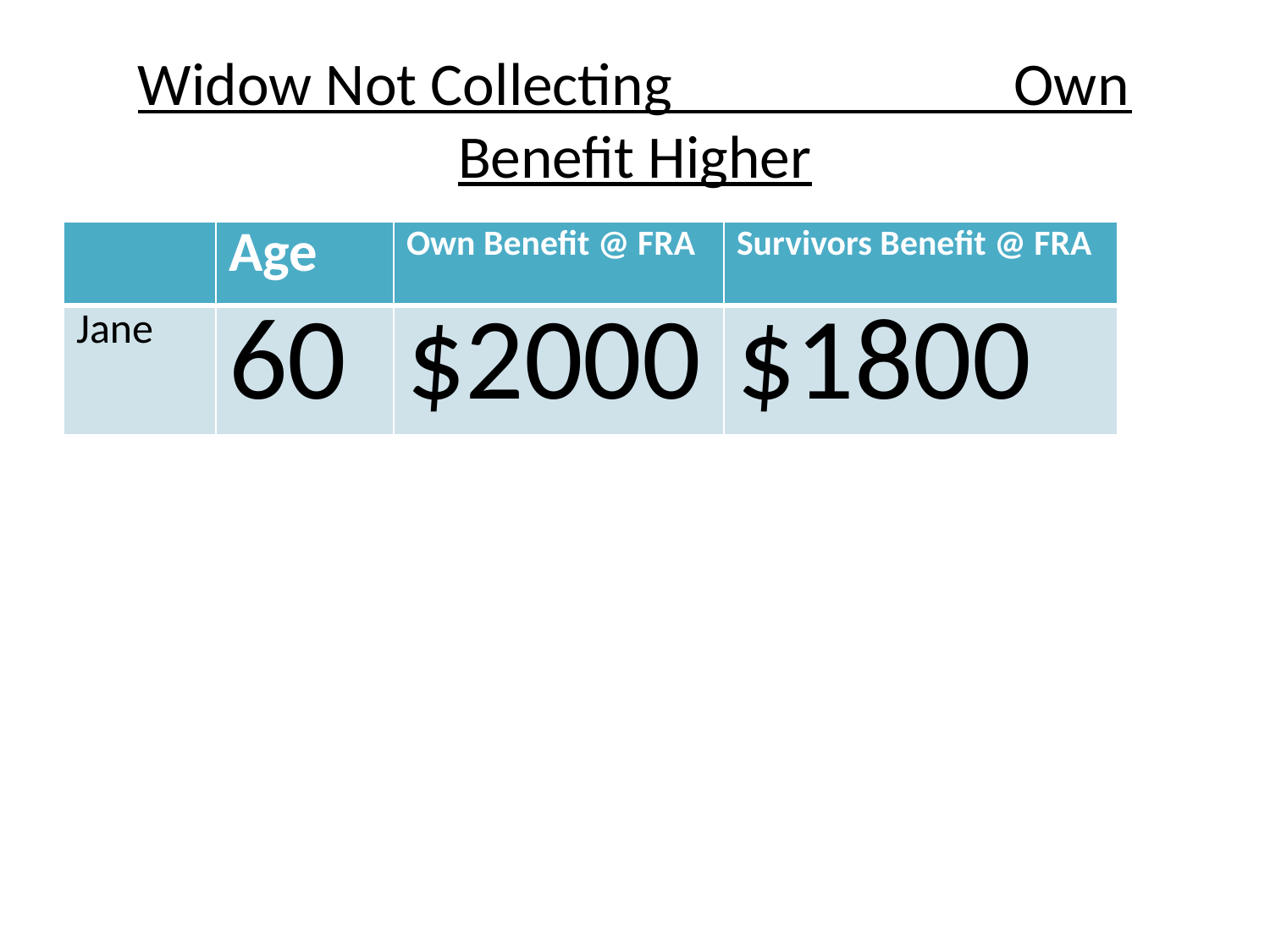

# Widow Not Collecting                         Own Benefit Higher
|  | Age | Own Benefit @ FRA | Survivors Benefit @ FRA |
| --- | --- | --- | --- |
| Jane | 60 | $2000 | $1800 |